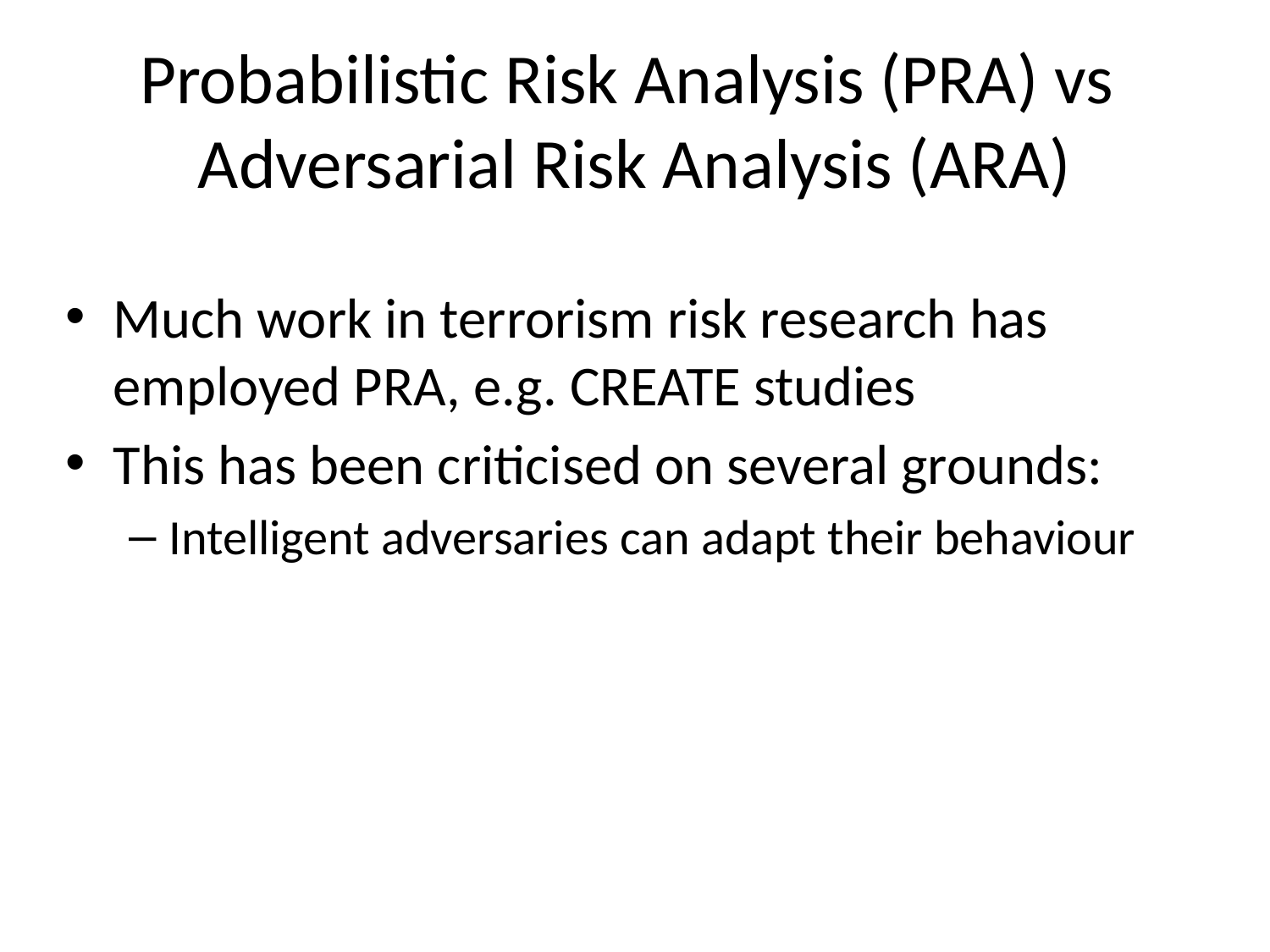

# Probabilistic Risk Analysis (PRA) vs Adversarial Risk Analysis (ARA)
Much work in terrorism risk research has employed PRA, e.g. CREATE studies
This has been criticised on several grounds:
Intelligent adversaries can adapt their behaviour